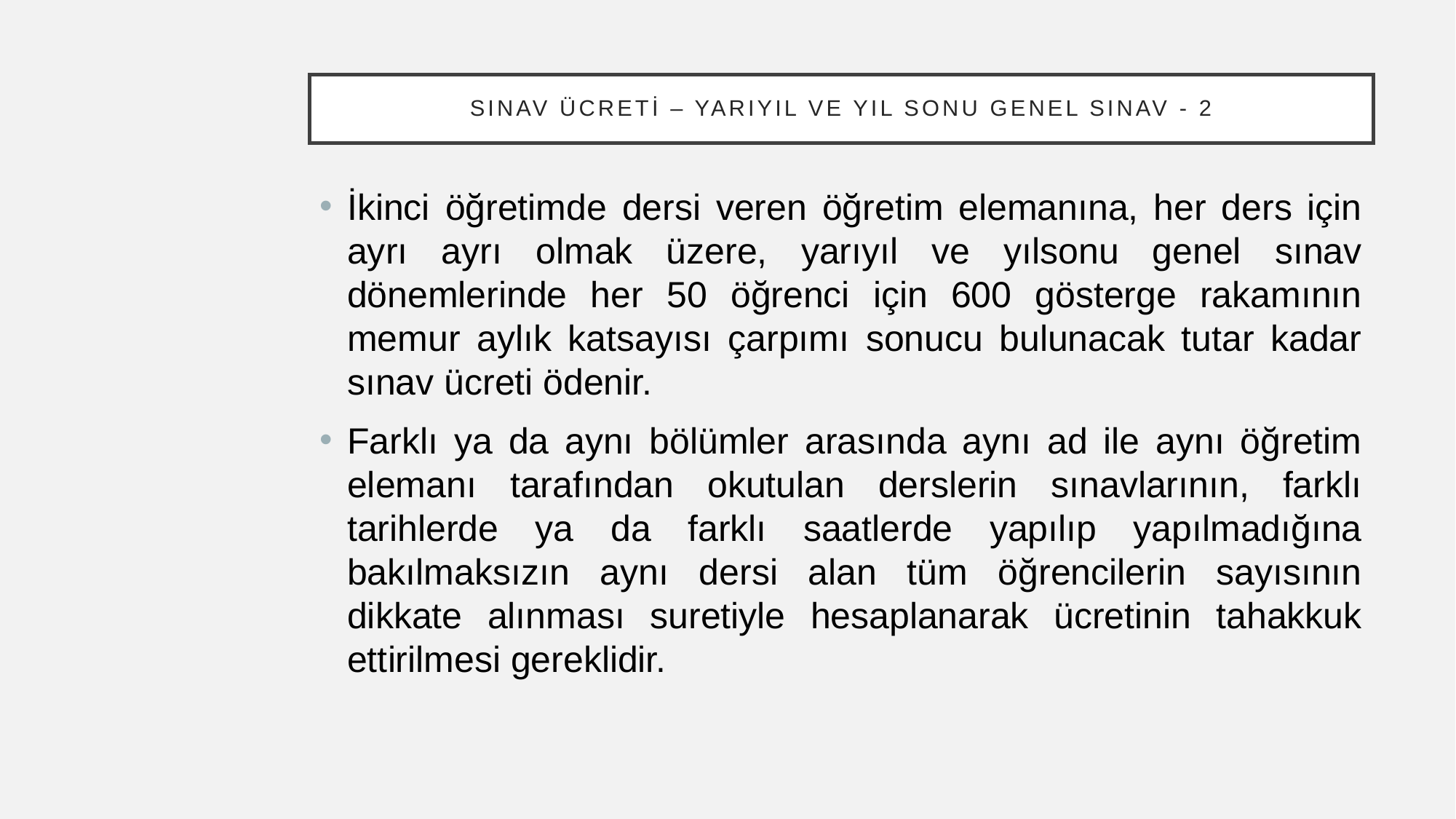

# Sınav Ücreti – Yarıyıl ve Yıl Sonu Genel Sınav - 2
İkinci öğretimde dersi veren öğretim elemanına, her ders için ayrı ayrı olmak üzere, yarıyıl ve yılsonu genel sınav dönemlerinde her 50 öğrenci için 600 gösterge rakamının memur aylık katsayısı çarpımı sonucu bulunacak tutar kadar sınav ücreti ödenir.
Farklı ya da aynı bölümler arasında aynı ad ile aynı öğretim elemanı tarafından okutulan derslerin sınavlarının, farklı tarihlerde ya da farklı saatlerde yapılıp yapılmadığına bakılmaksızın aynı dersi alan tüm öğrencilerin sayısının dikkate alınması suretiyle hesaplanarak ücretinin tahakkuk ettirilmesi gereklidir.